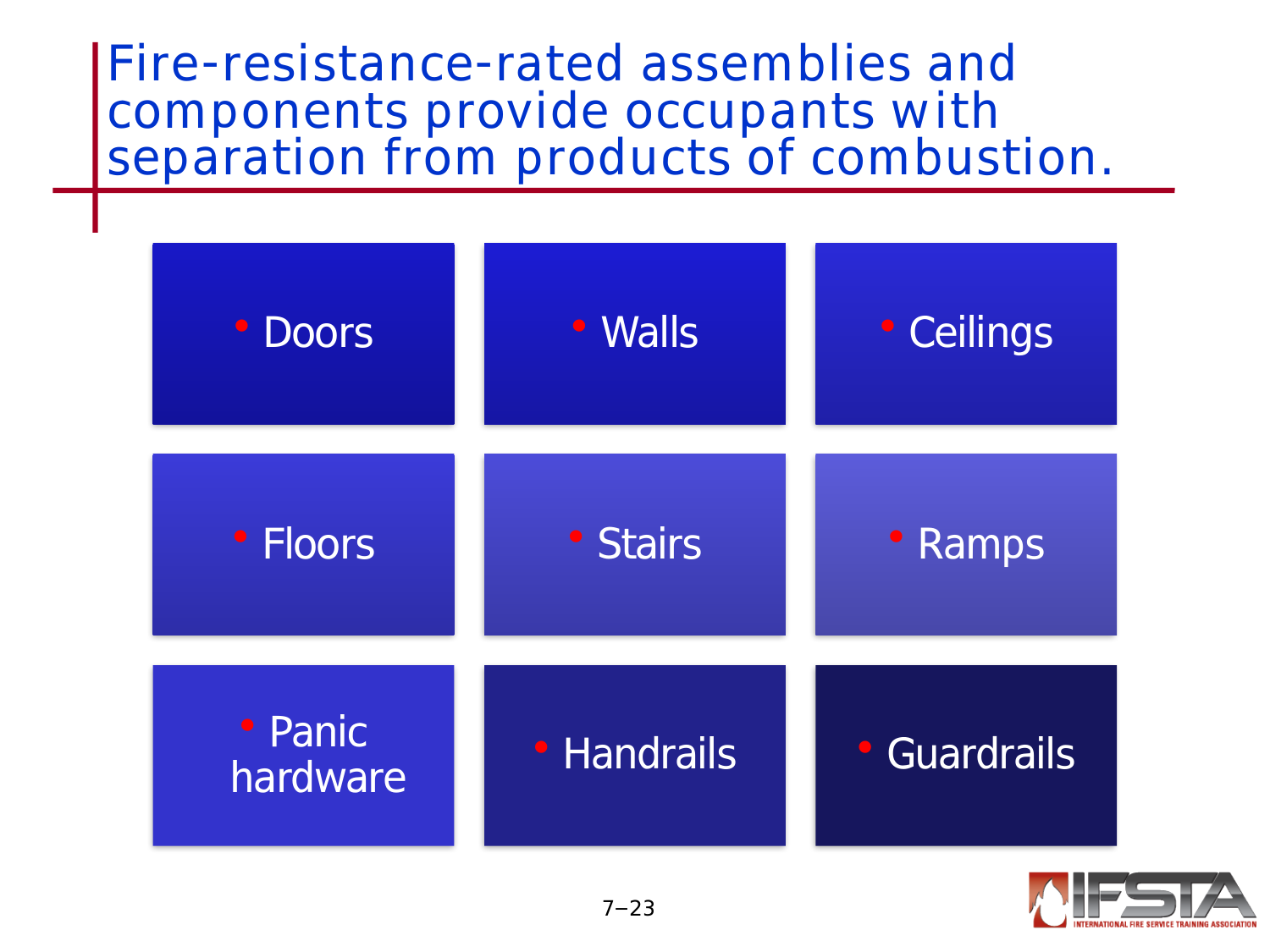

# Fire-resistance-rated assemblies and components provide occupants with separation from products of combustion.
Doors
Walls
Ceilings
Floors
Stairs
Ramps
Panic hardware
Handrails
Guardrails
7–23